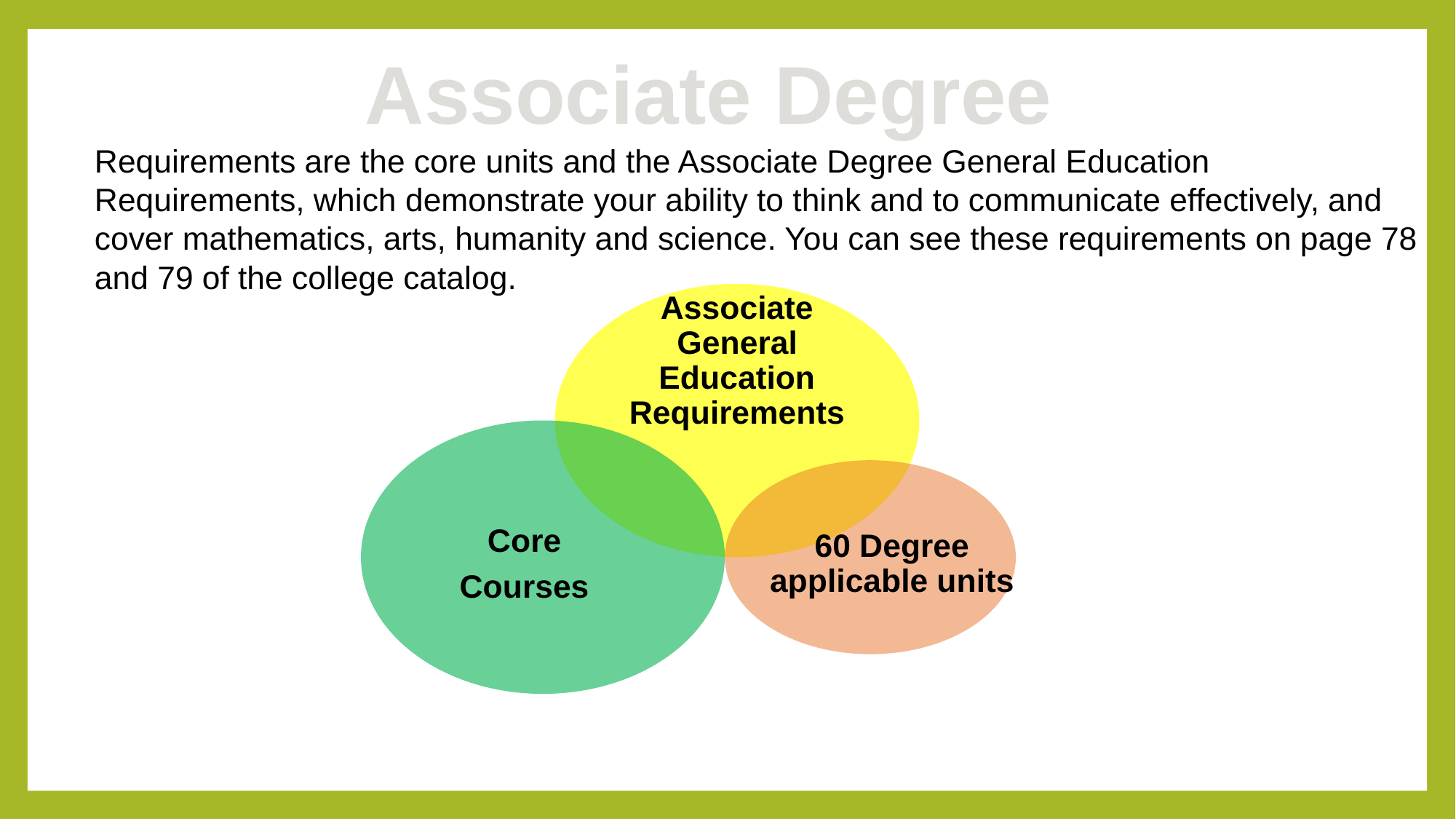

Associate Degree

Requirements are the core units and the Associate Degree General Education Requirements, which demonstrate your ability to think and to communicate effectively, and cover mathematics, arts, humanity and science. You can see these requirements on page 78 and 79 of the college catalog.
Associate General Education Requirements

     Core
     Courses
60 Degree applicable units